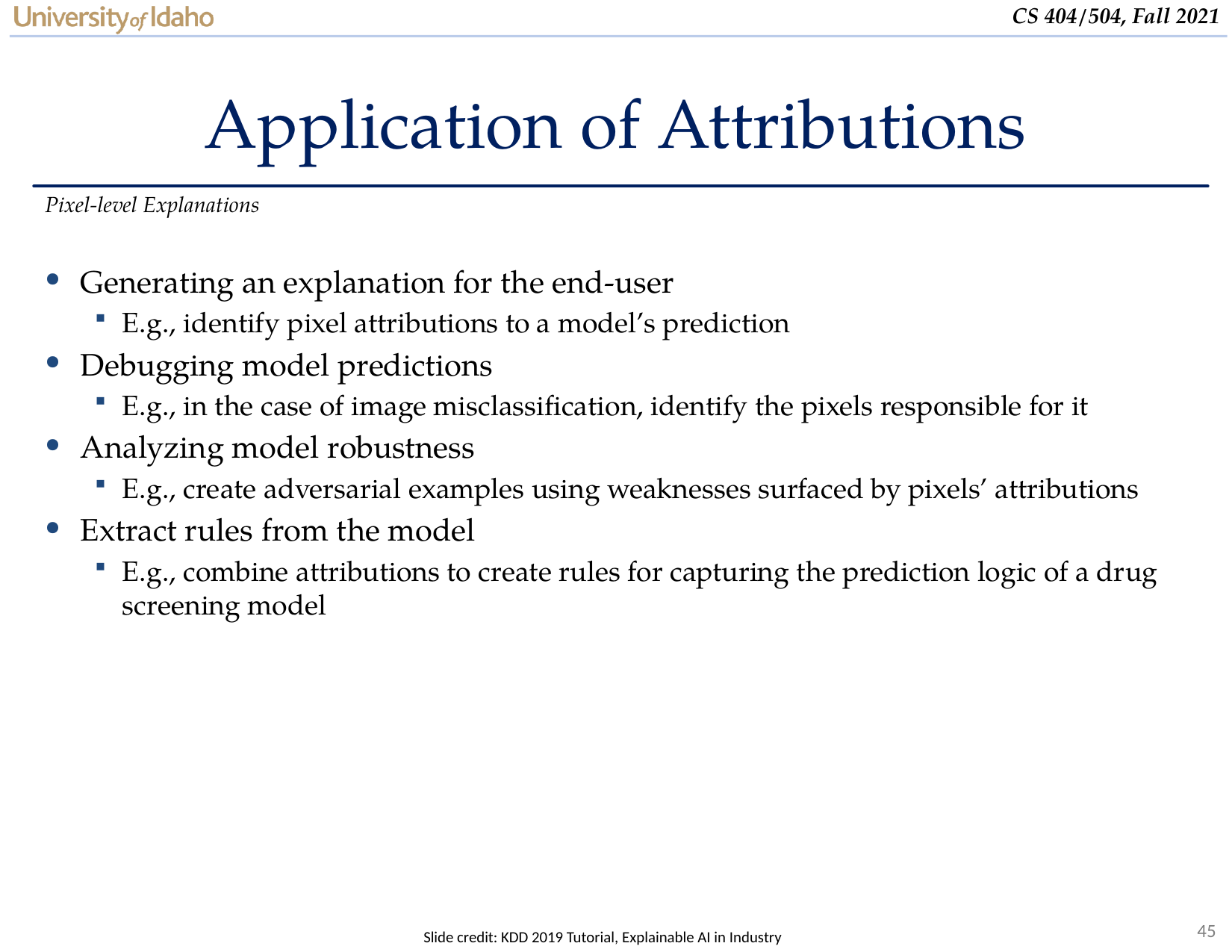

# Application of Attributions
Pixel-level Explanations

Generating an explanation for the end-user
E.g., identify pixel attributions to a model’s prediction
Debugging model predictions
E.g., in the case of image misclassification, identify the pixels responsible for it
Analyzing model robustness
E.g., create adversarial examples using weaknesses surfaced by pixels’ attributions
Extract rules from the model
E.g., combine attributions to create rules for capturing the prediction logic of a drug screening model
Slide credit: KDD 2019 Tutorial, Explainable AI in Industry